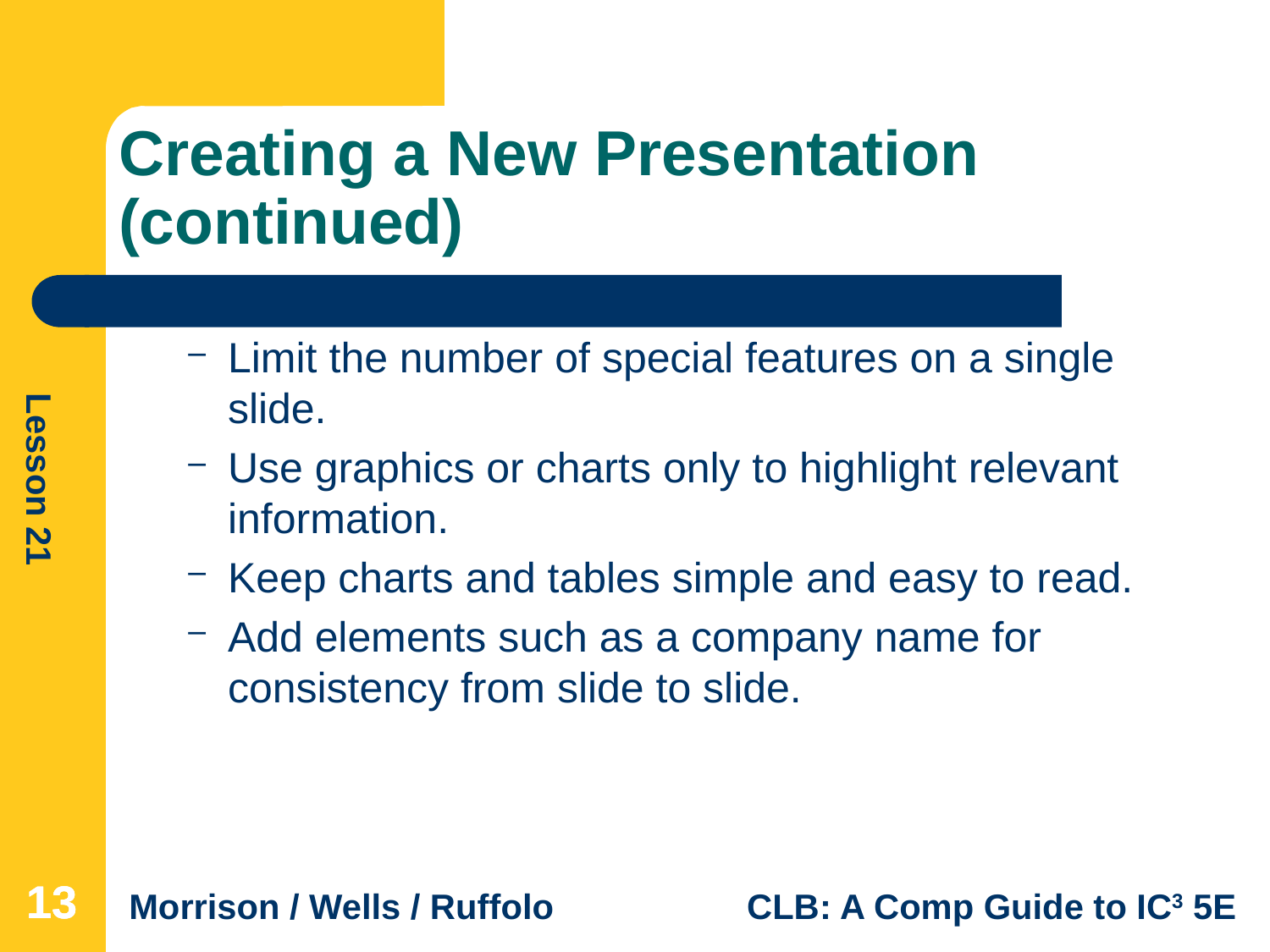

# Creating a New Presentation (continued)
Limit the number of special features on a single slide.
Use graphics or charts only to highlight relevant information.
Keep charts and tables simple and easy to read.
Add elements such as a company name for consistency from slide to slide.

13
13
13